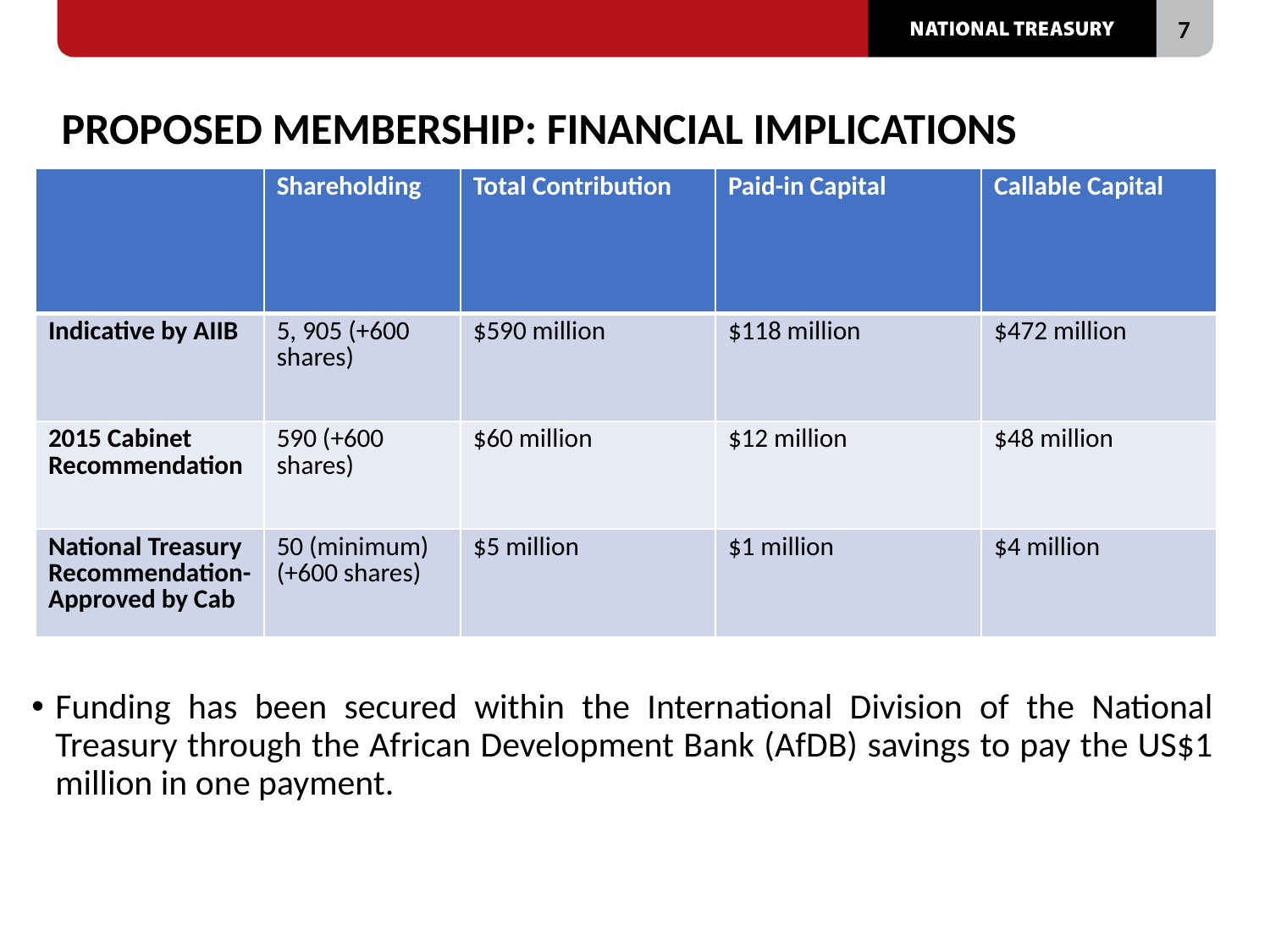

# PROPOSED MEMBERSHIP: FINANCIAL IMPLICATIONS
|  | Shareholding | Total Contribution | Paid-in Capital | Callable Capital |
| --- | --- | --- | --- | --- |
| Indicative by AIIB | 5, 905 (+600 shares) | $590 million | $118 million | $472 million |
| 2015 Cabinet Recommendation | 590 (+600 shares) | $60 million | $12 million | $48 million |
| National Treasury Recommendation-Approved by Cab | 50 (minimum) (+600 shares) | $5 million | $1 million | $4 million |

Funding has been secured within the International Division of the National Treasury through the African Development Bank (AfDB) savings to pay the US$1 million in one payment.